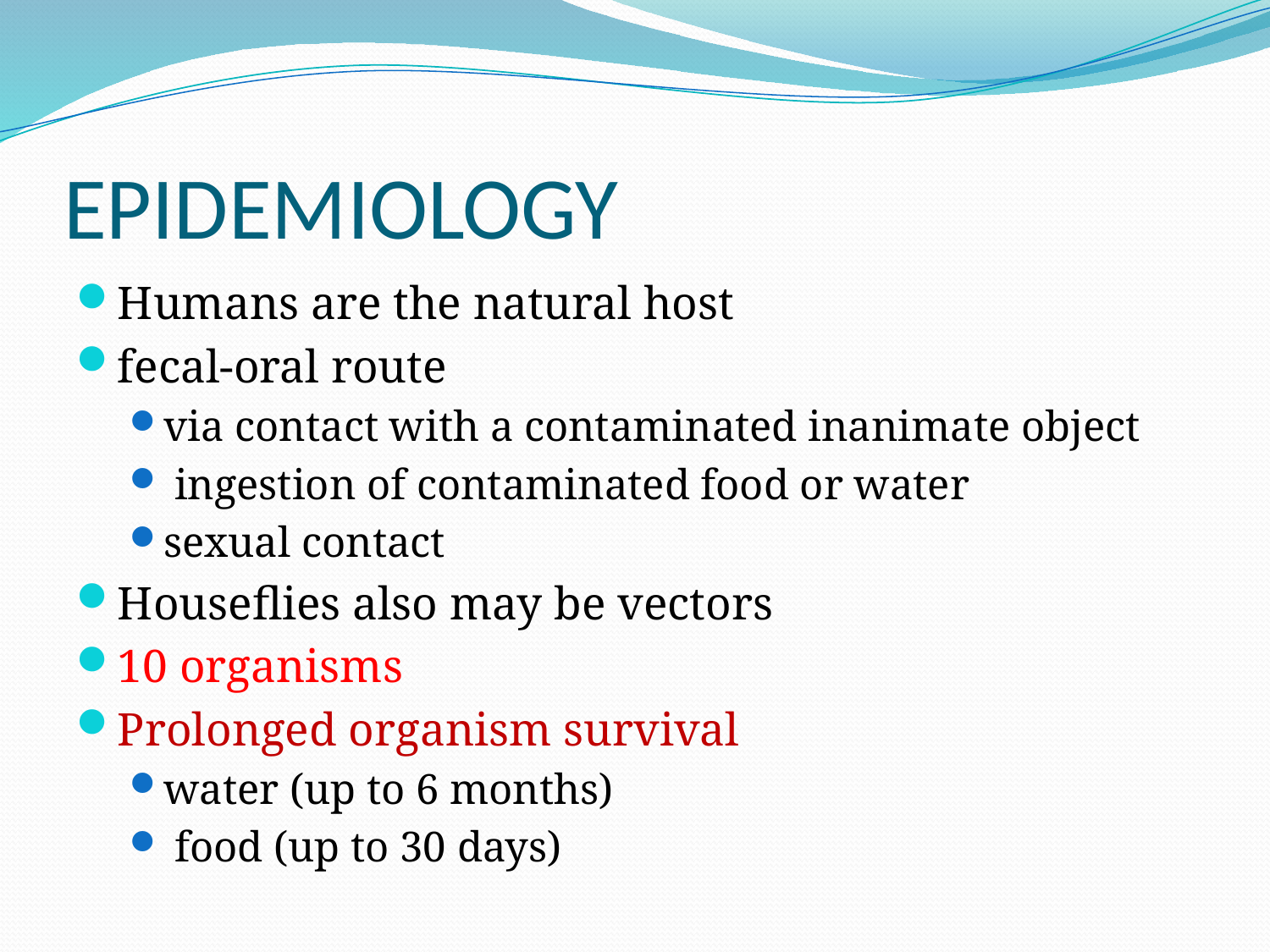

# EPIDEMIOLOGY
Humans are the natural host
fecal-oral route
via contact with a contaminated inanimate object
 ingestion of contaminated food or water
sexual contact
Houseflies also may be vectors
10 organisms
Prolonged organism survival
water (up to 6 months)
 food (up to 30 days)